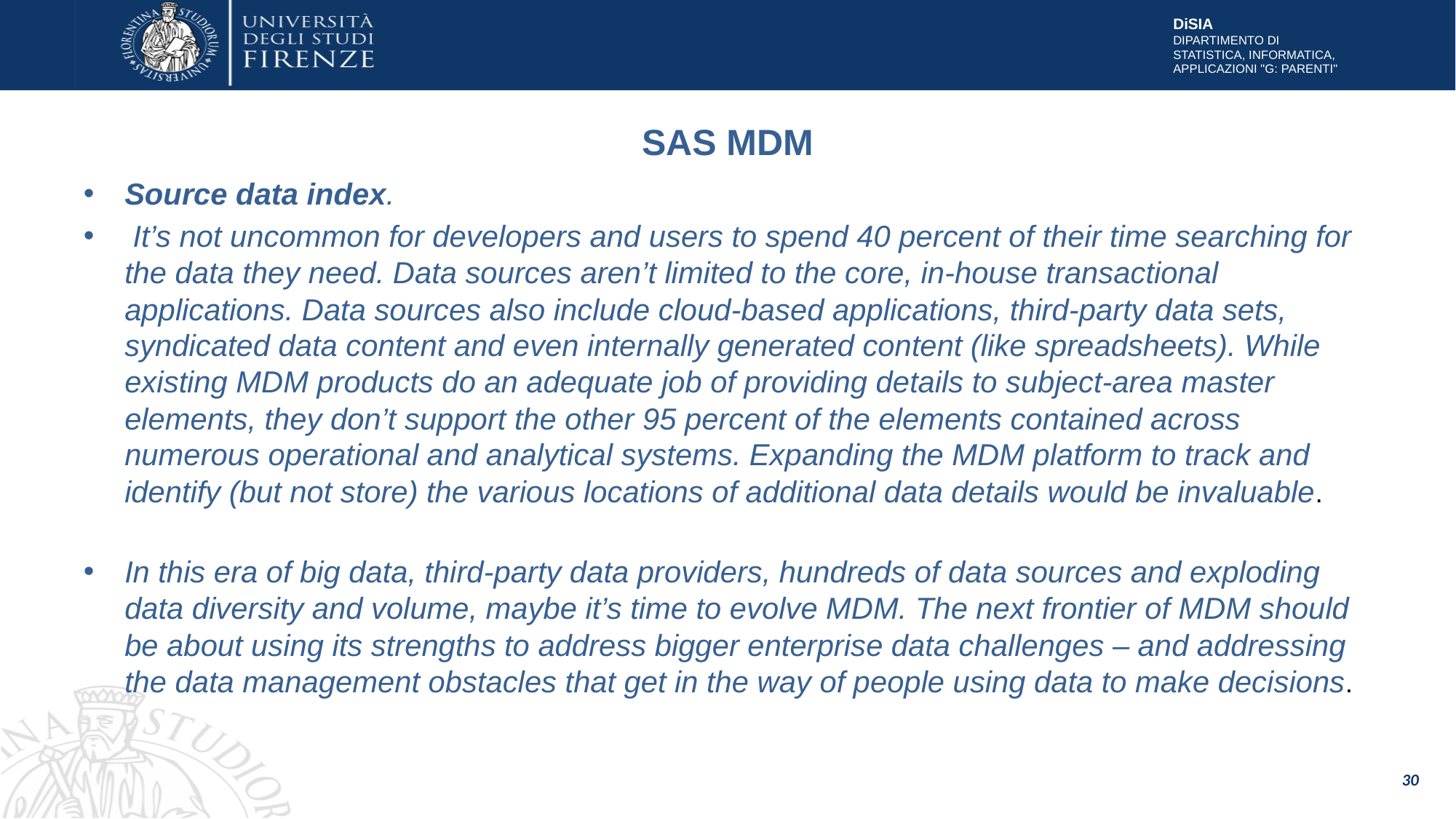

# SAS MDM
Source data index.
 It’s not uncommon for developers and users to spend 40 percent of their time searching for the data they need. Data sources aren’t limited to the core, in-house transactional applications. Data sources also include cloud-based applications, third-party data sets, syndicated data content and even internally generated content (like spreadsheets). While existing MDM products do an adequate job of providing details to subject-area master elements, they don’t support the other 95 percent of the elements contained across numerous operational and analytical systems. Expanding the MDM platform to track and identify (but not store) the various locations of additional data details would be invaluable.

In this era of big data, third-party data providers, hundreds of data sources and exploding data diversity and volume, maybe it’s time to evolve MDM. The next frontier of MDM should be about using its strengths to address bigger enterprise data challenges – and addressing the data management obstacles that get in the way of people using data to make decisions.
30